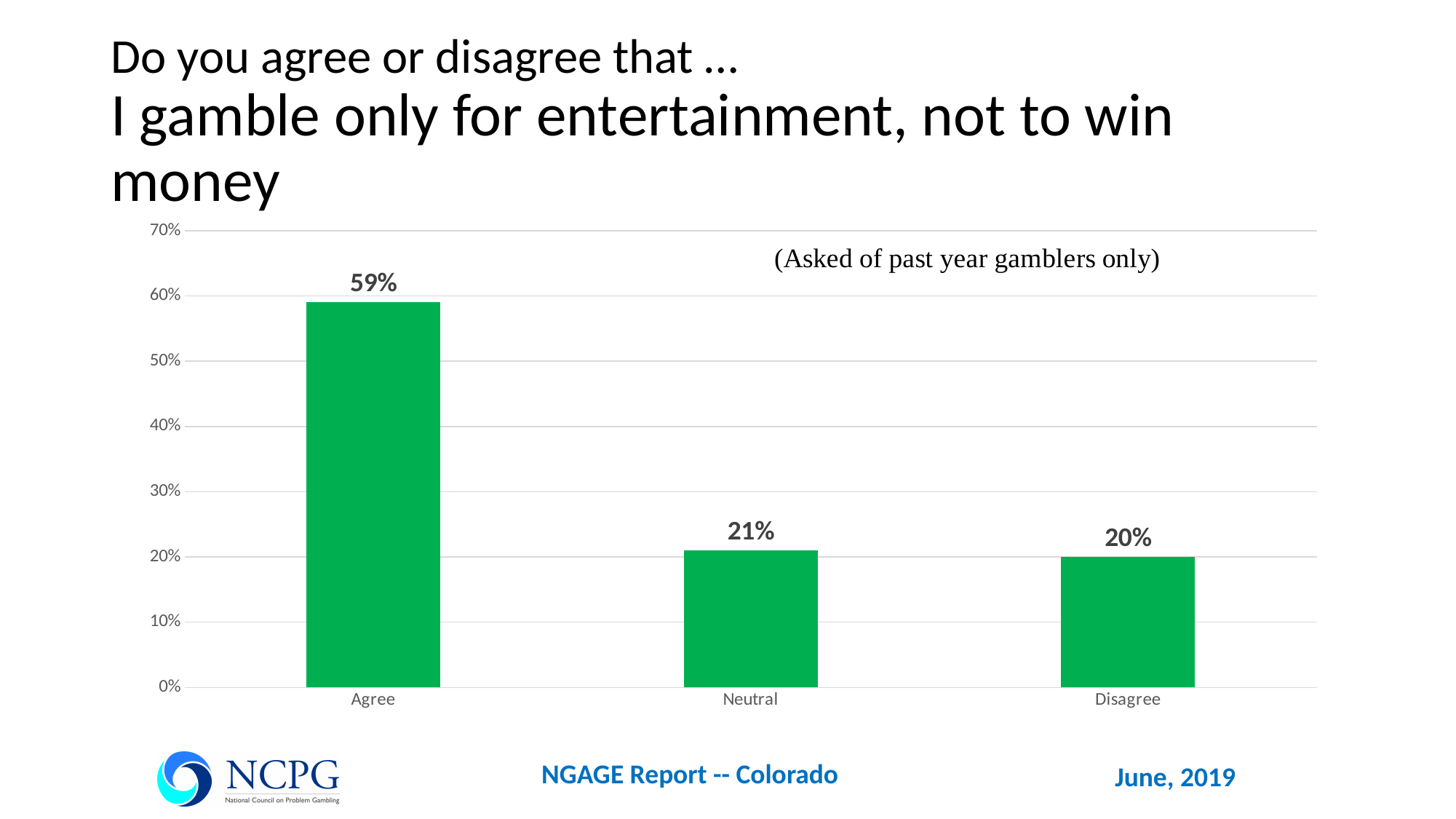

# Do you agree or disagree that … I gamble only for entertainment, not to win money

### Chart

| Category | Column1 |
|---|---|
| Agree | 0.59 |
| Neutral | 0.21 |
| Disagree | 0.2 |